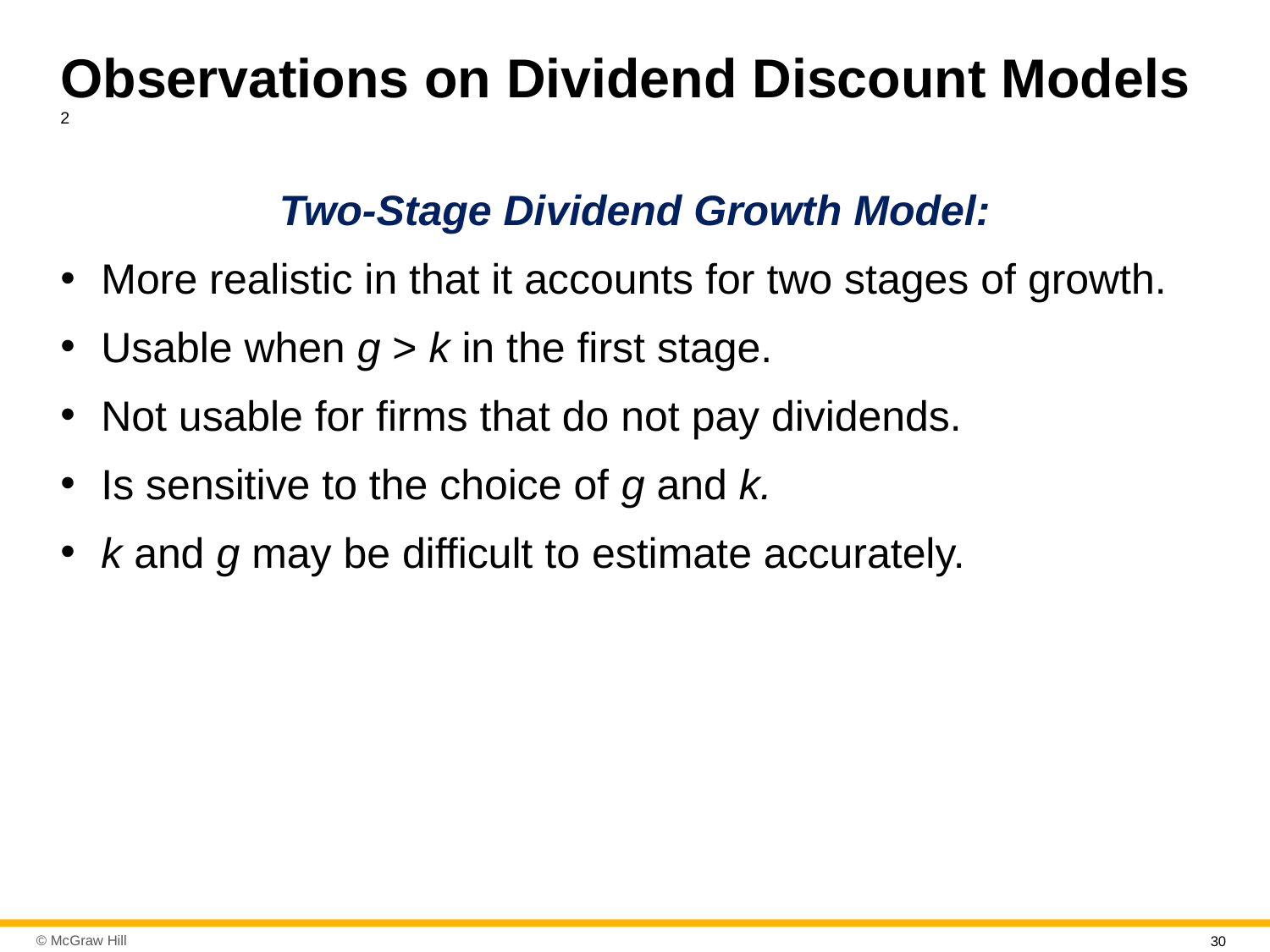

# Observations on Dividend Discount Models 2
Two-Stage Dividend Growth Model:
More realistic in that it accounts for two stages of growth.
Usable when g > k in the first stage.
Not usable for firms that do not pay dividends.
Is sensitive to the choice of g and k.
k and g may be difficult to estimate accurately.
30